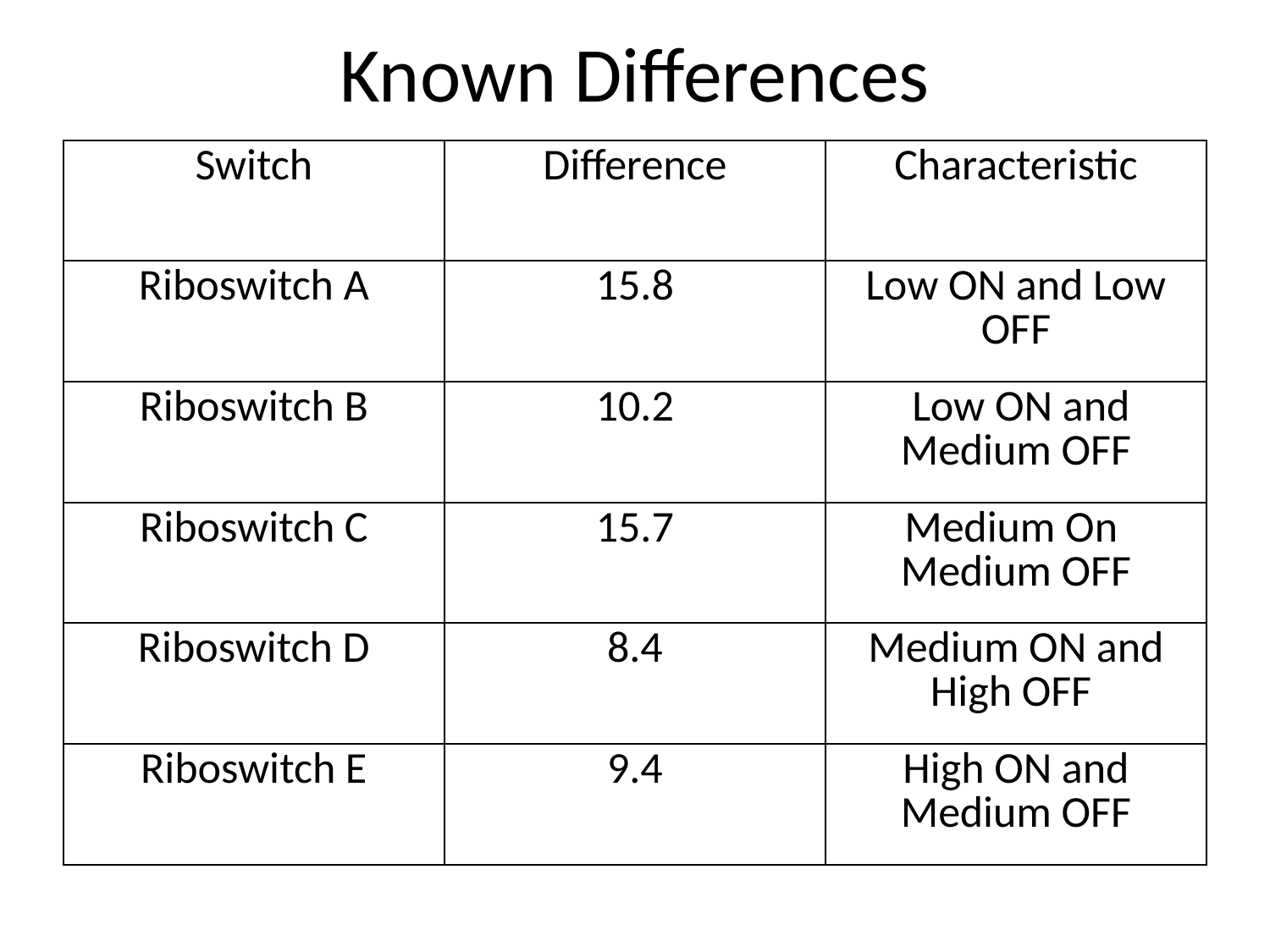

# Known Differences
| Switch | Difference | Characteristic |
| --- | --- | --- |
| Riboswitch A | 15.8 | Low ON and Low OFF |
| Riboswitch B | 10.2 | Low ON and Medium OFF |
| Riboswitch C | 15.7 | Medium On Medium OFF |
| Riboswitch D | 8.4 | Medium ON and High OFF |
| Riboswitch E | 9.4 | High ON and Medium OFF |